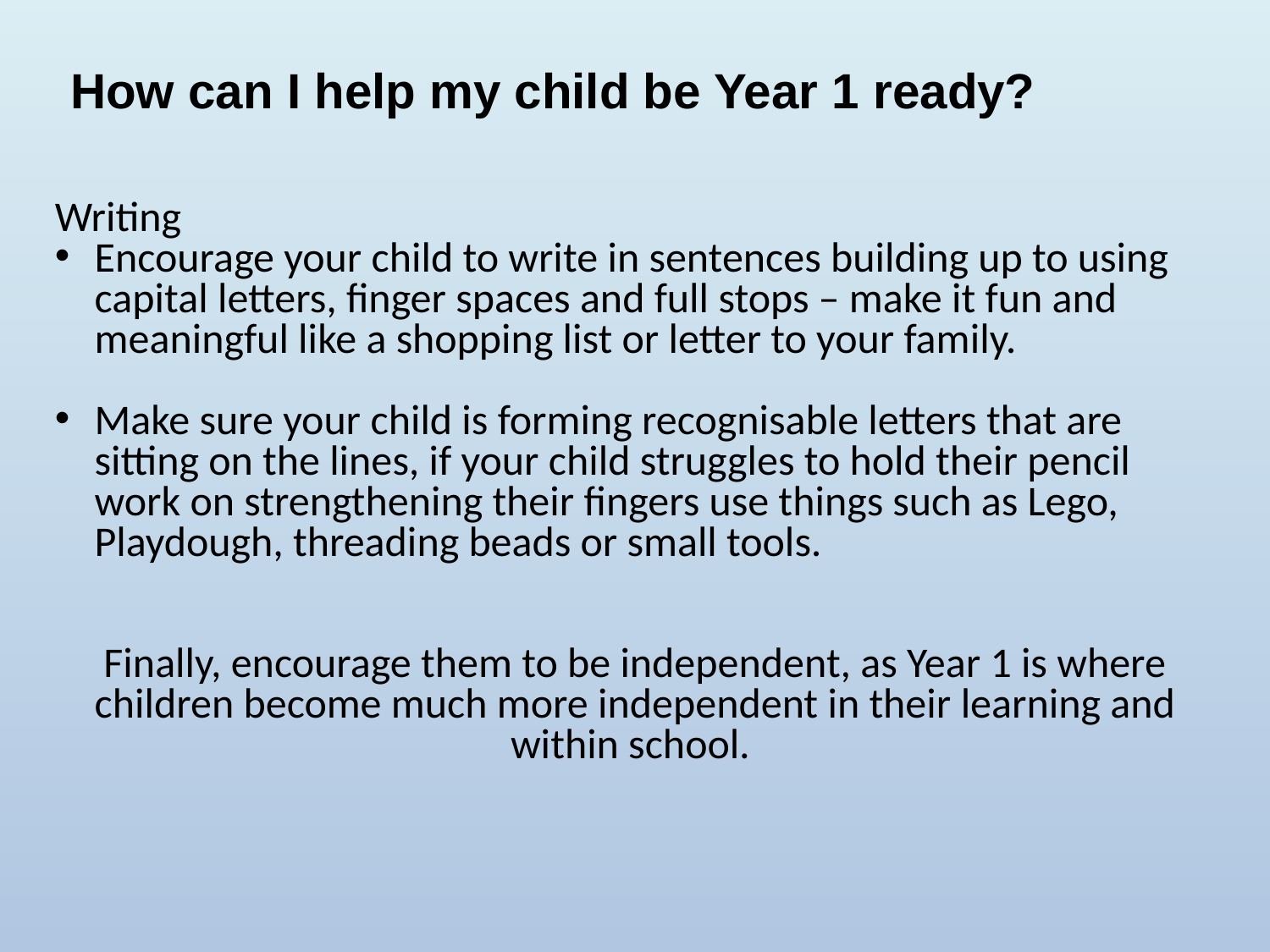

How can I help my child be Year 1 ready?
Writing
Encourage your child to write in sentences building up to using capital letters, finger spaces and full stops – make it fun and meaningful like a shopping list or letter to your family.

Make sure your child is forming recognisable letters that are sitting on the lines, if your child struggles to hold their pencil work on strengthening their fingers use things such as Lego, Playdough, threading beads or small tools.

Finally, encourage them to be independent, as Year 1 is where children become much more independent in their learning and within school.